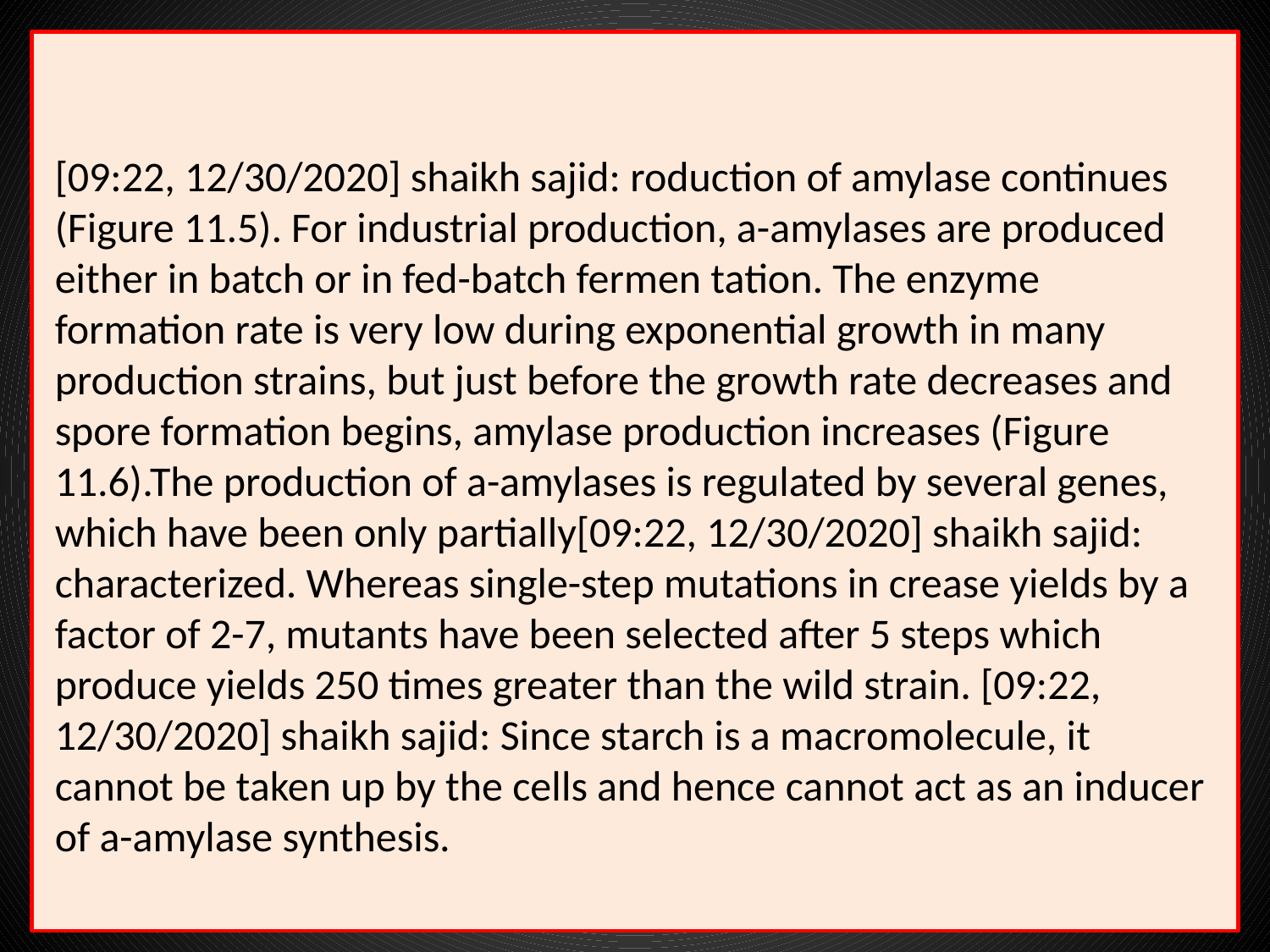

[09:22, 12/30/2020] shaikh sajid: roduction of amylase continues (Figure 11.5). For industrial production, a-amylases are produced either in batch or in fed-batch fermen tation. The enzyme formation rate is very low during exponential growth in many production strains, but just before the growth rate decreases and spore formation begins, amylase production increases (Figure 11.6).The production of a-amylases is regulated by several genes, which have been only partially[09:22, 12/30/2020] shaikh sajid: characterized. Whereas single-step mutations in crease yields by a factor of 2-7, mutants have been selected after 5 steps which produce yields 250 times greater than the wild strain. [09:22, 12/30/2020] shaikh sajid: Since starch is a macromolecule, it cannot be taken up by the cells and hence cannot act as an inducer of a-amylase synthesis.